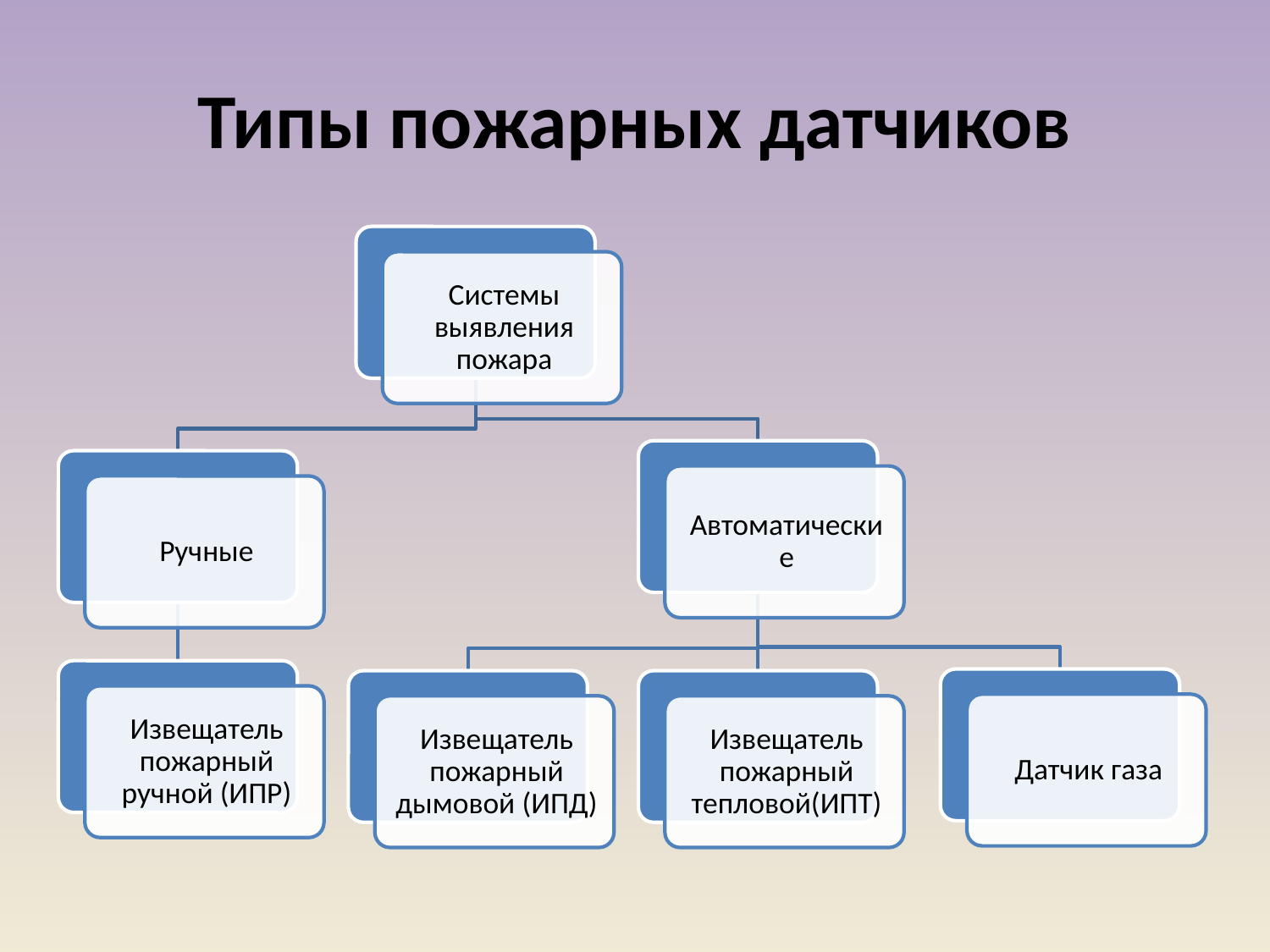

# Типы пожарных датчиков
Системы выявления пожара
Ручные
Извещатель пожарный ручной (ИПР)
Автоматические
Извещатель пожарный дымовой (ИПД)
Извещатель пожарный тепловой(ИПТ)
Датчик газа